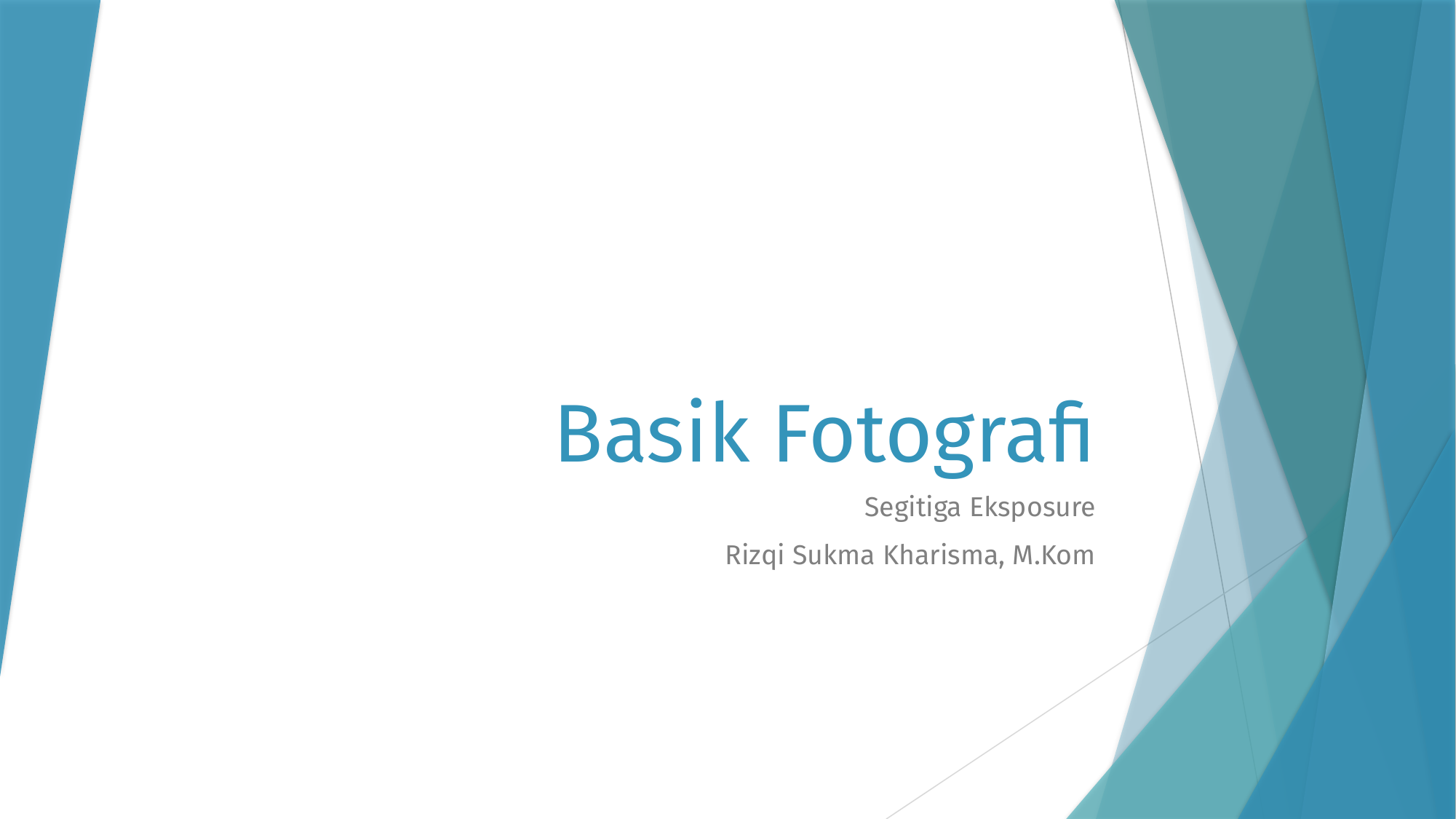

# Basik Fotografi
Segitiga Eksposure
Rizqi Sukma Kharisma, M.Kom